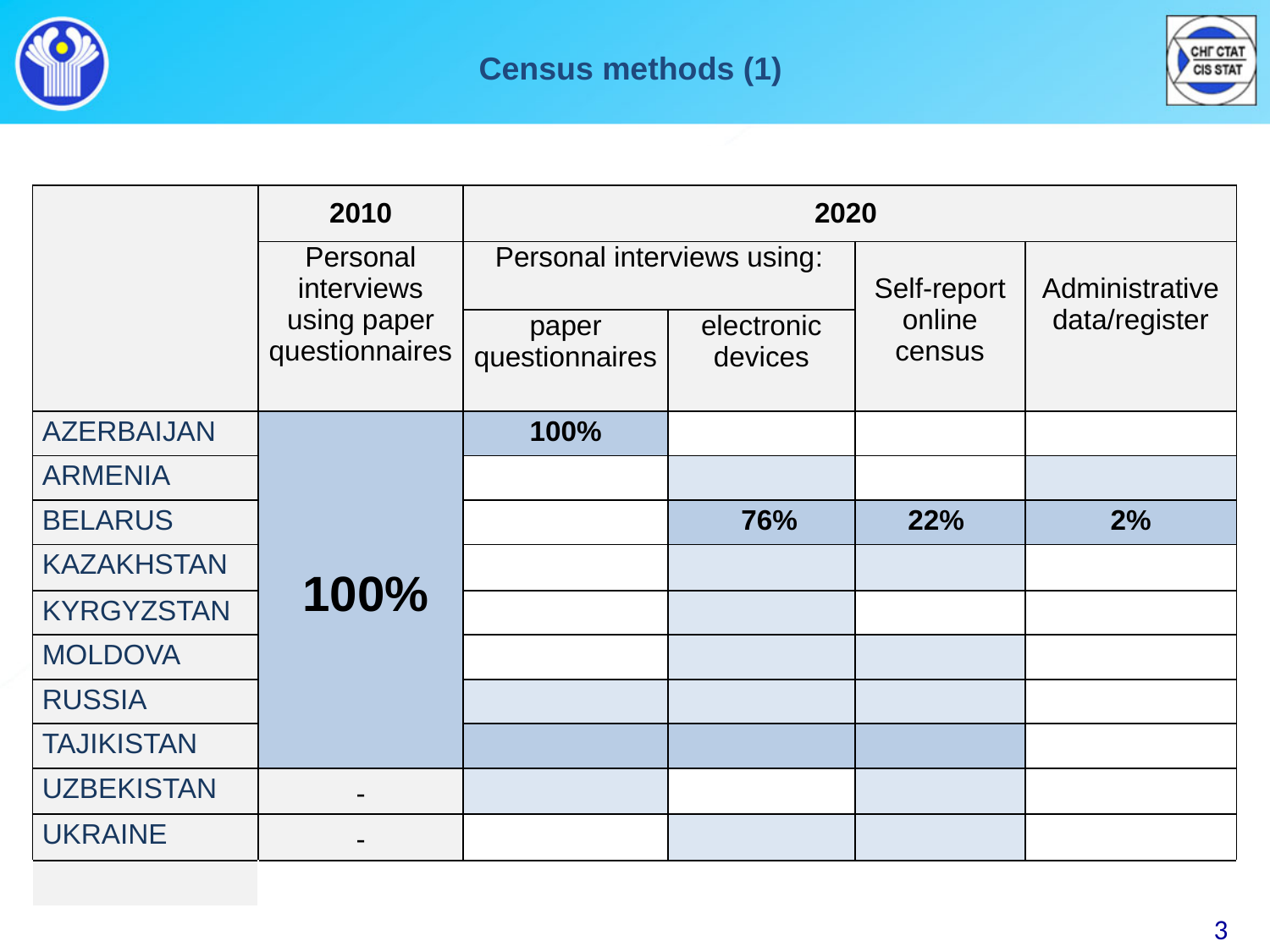

Census methods (1)
|  |  |  |  |  |  |
| --- | --- | --- | --- | --- | --- |
|  | 2010 | 2020 |  |  |  |
|  | Personal interviews using paper questionnaires | Personal interviews using: |  | Self-report online census | Administrative data/register |
|  |  | paper questionnaires | electronic devices |  |  |
| AZERBAIJAN | 100% | 100% |  |  |  |
| ARMENIA |  |  |  |  |  |
| BELARUS |  |  | 76% | 22% | 2% |
| KAZAKHSTAN |  |  |  |  |  |
| KYRGYZSTAN |  |  |  |  |  |
| MOLDOVA |  |  |  |  |  |
| RUSSIA |  |  |  |  |  |
| TAJIKISTAN |  |  |  |  |  |
| UZBEKISTAN | - |  |  |  |  |
| UKRAINE | - |  |  |  |  |
|  |  |  |  |  |  |
3